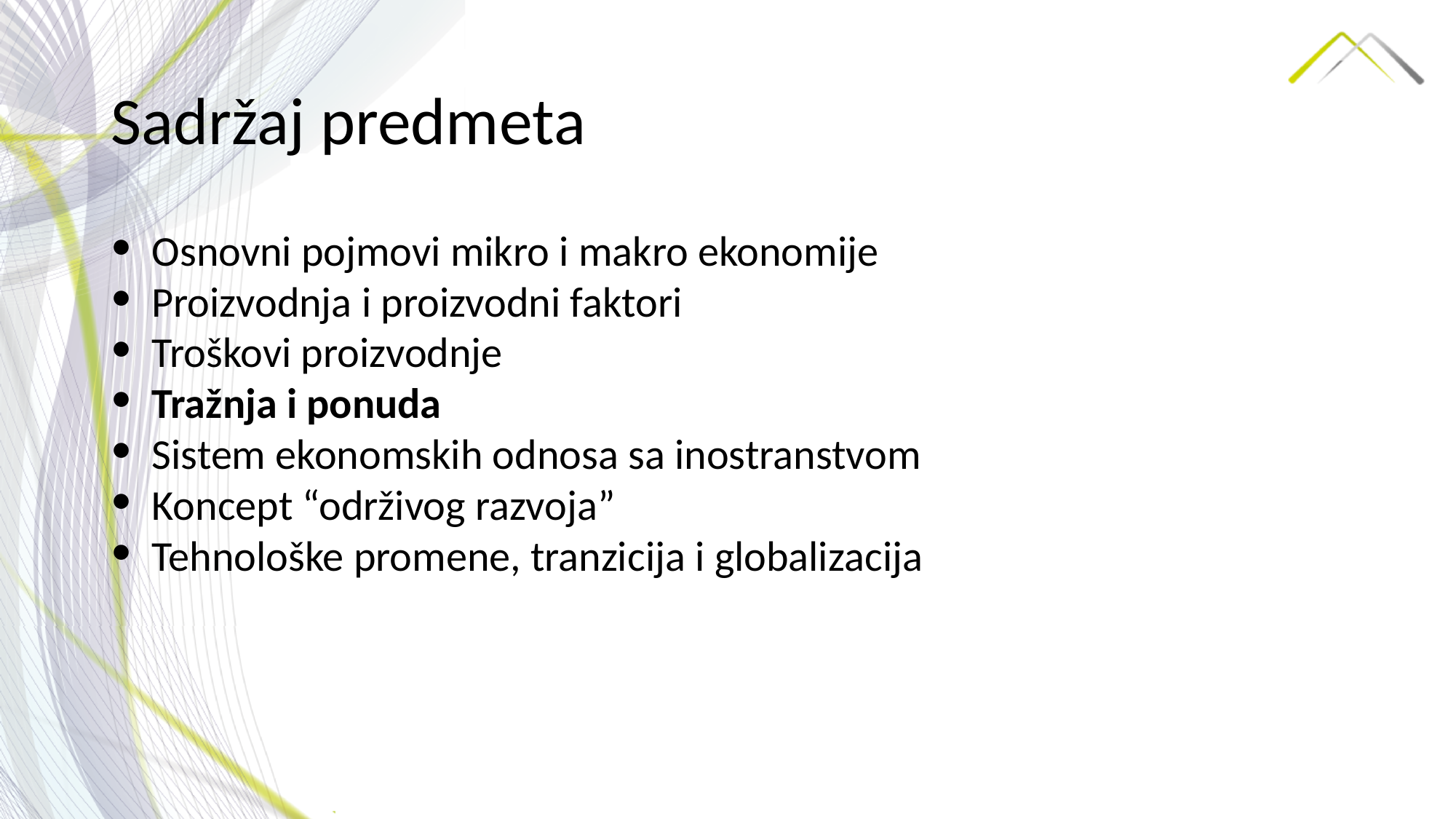

# Sadržaj predmeta
Osnovni pojmovi mikro i makro ekonomije
Proizvodnja i proizvodni faktori
Troškovi proizvodnje
Tražnja i ponuda
Sistem ekonomskih odnosa sa inostranstvom
Koncept “održivog razvoja”
Tehnološke promene, tranzicija i globalizacija